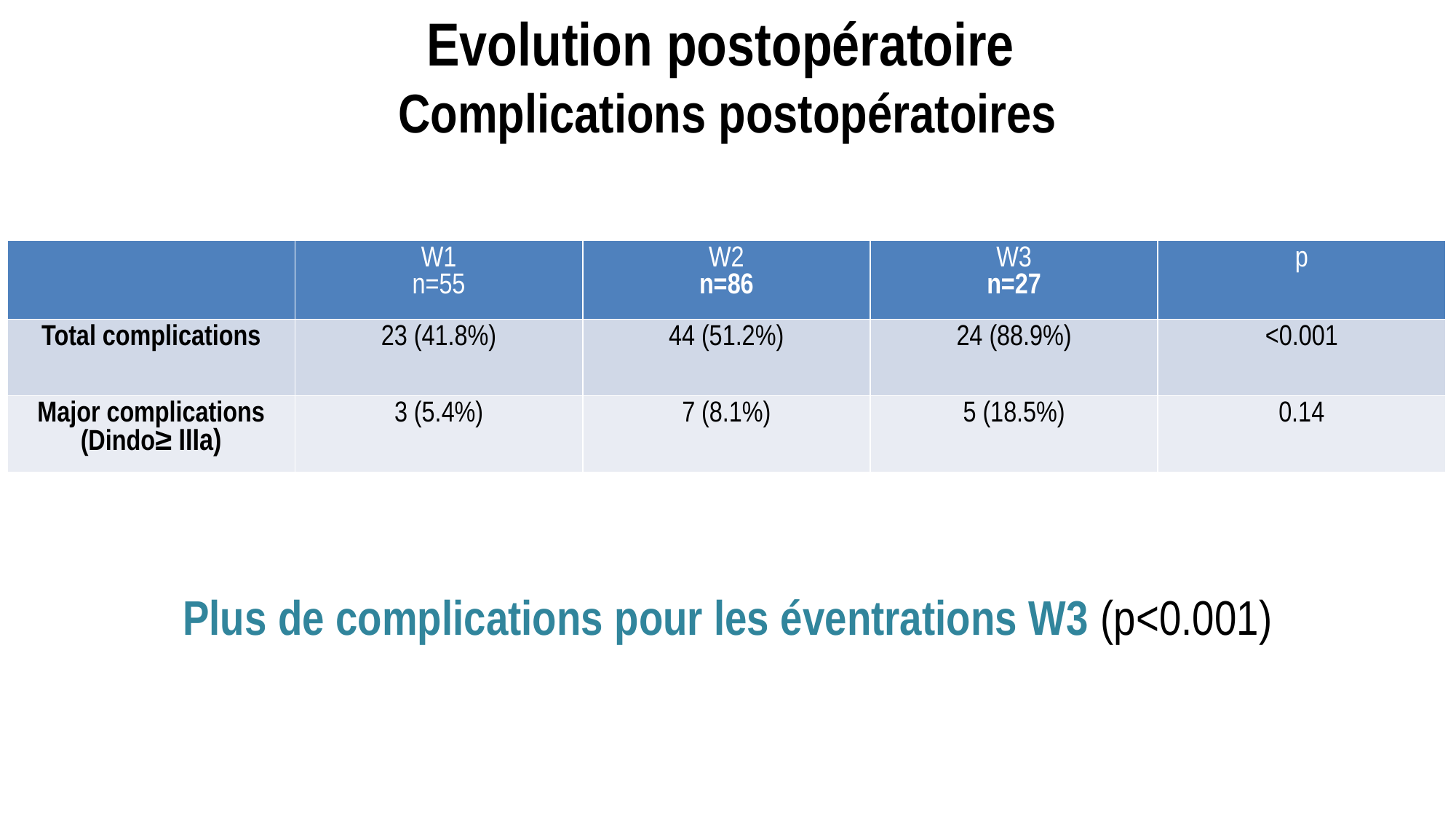

Evolution postopératoire
Complications postopératoires
|  | W1 n=55 | W2 n=86 | W3 n=27 | p |
| --- | --- | --- | --- | --- |
| Total complications | 23 (41.8%) | 44 (51.2%) | 24 (88.9%) | <0.001 |
| Major complications (Dindo≥ IIIa) | 3 (5.4%) | 7 (8.1%) | 5 (18.5%) | 0.14 |
Plus de complications pour les éventrations W3 (p<0.001)